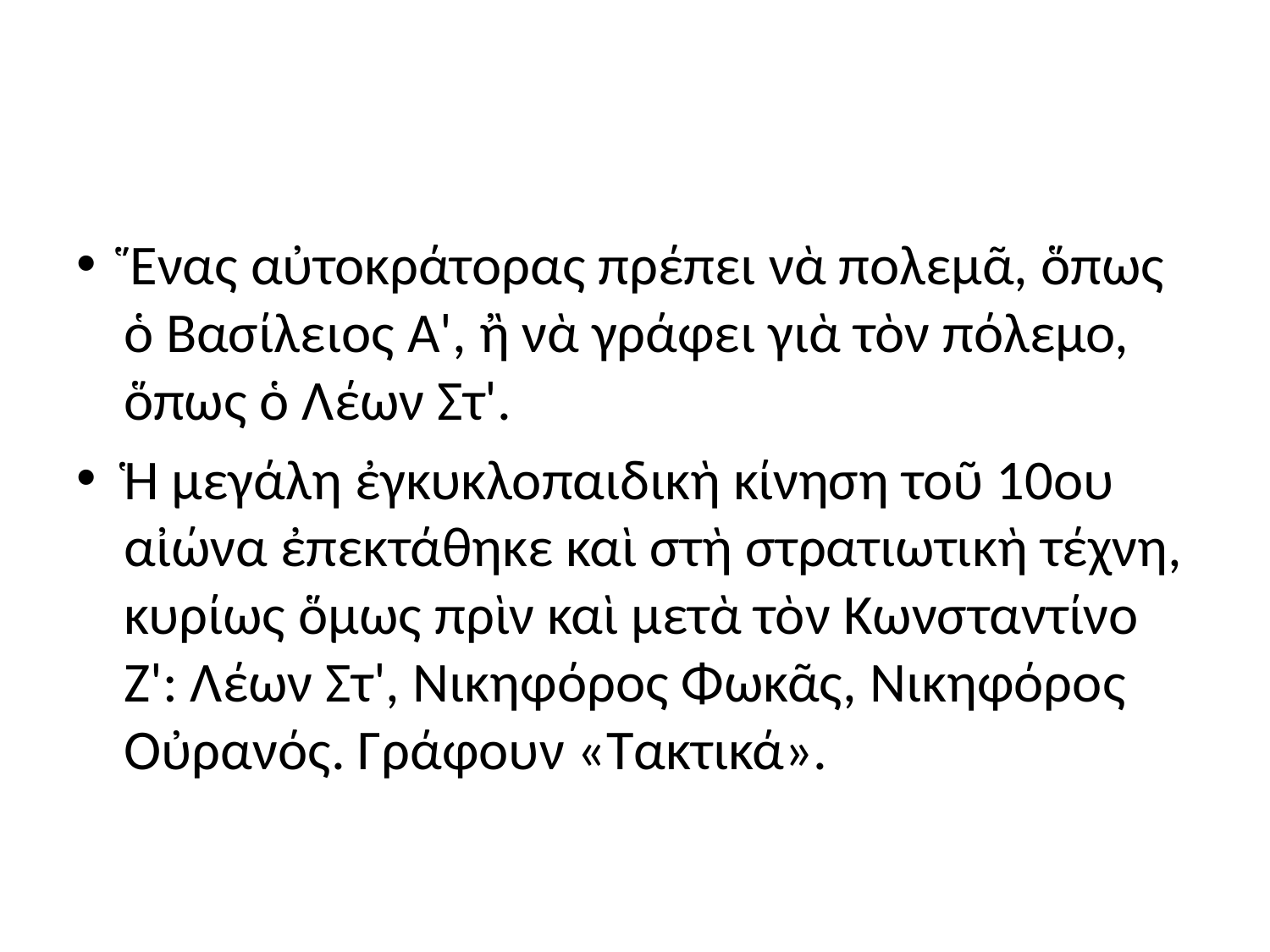

#
Ἕνας αὐτοκράτορας πρέπει νὰ πολεμᾶ, ὅπως ὁ Βασίλειος Α', ἢ νὰ γράφει γιὰ τὸν πόλεμο, ὅπως ὁ Λέων Στ'.
Ἡ μεγάλη ἐγκυκλοπαιδικὴ κίνηση τοῦ 10ου αἰώνα ἐπεκτάθηκε καὶ στὴ στρατιωτικὴ τέχνη, κυρίως ὅμως πρὶν καὶ μετὰ τὸν Κωνσταντίνο Ζ': Λέων Στ', Νικηφόρος Φωκᾶς, Νικηφόρος Οὐρανός. Γράφουν «Τακτικά».